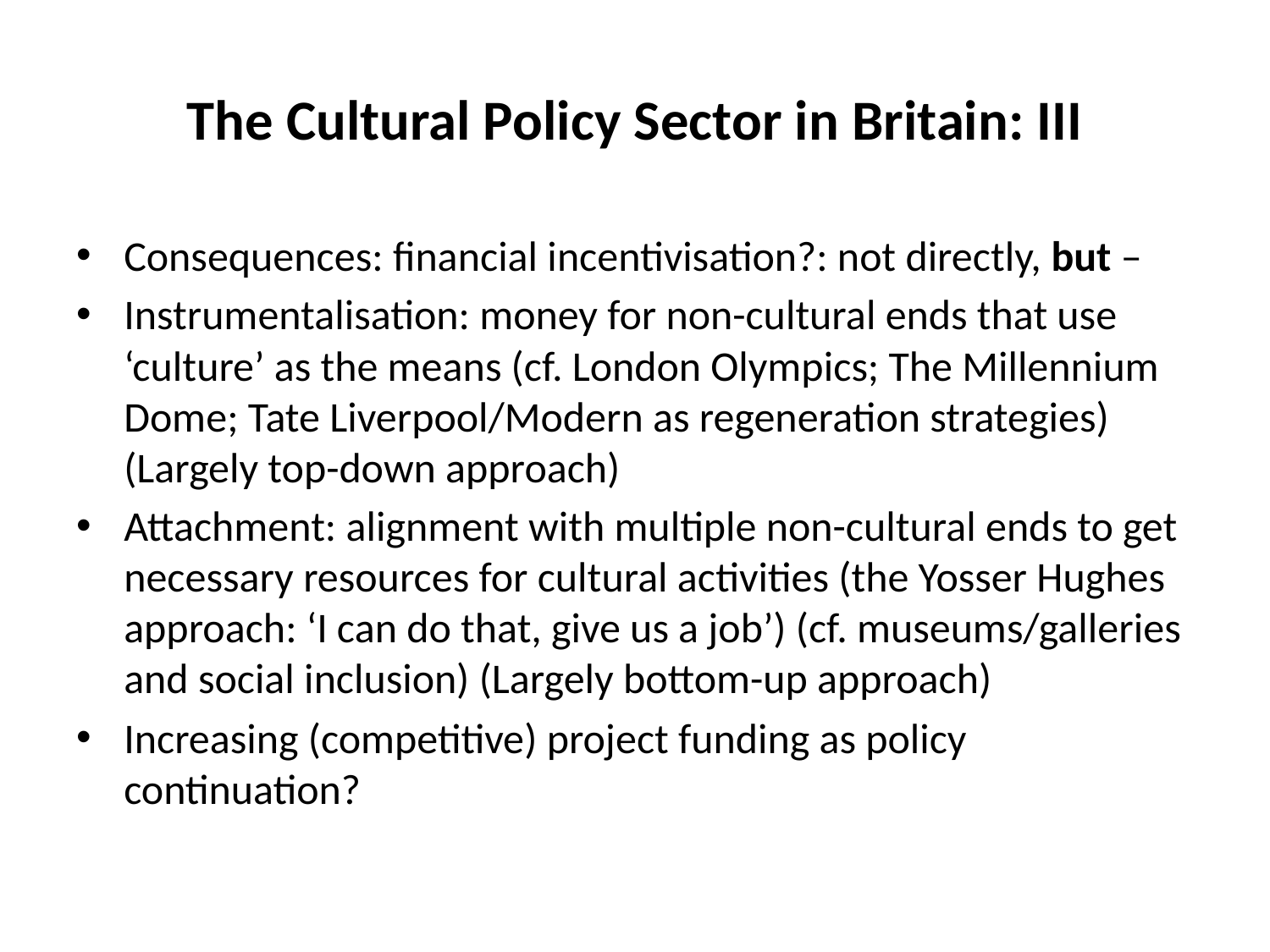

# The Cultural Policy Sector in Britain: III
Consequences: financial incentivisation?: not directly, but –
Instrumentalisation: money for non-cultural ends that use ‘culture’ as the means (cf. London Olympics; The Millennium Dome; Tate Liverpool/Modern as regeneration strategies) (Largely top-down approach)
Attachment: alignment with multiple non-cultural ends to get necessary resources for cultural activities (the Yosser Hughes approach: ‘I can do that, give us a job’) (cf. museums/galleries and social inclusion) (Largely bottom-up approach)
Increasing (competitive) project funding as policy continuation?